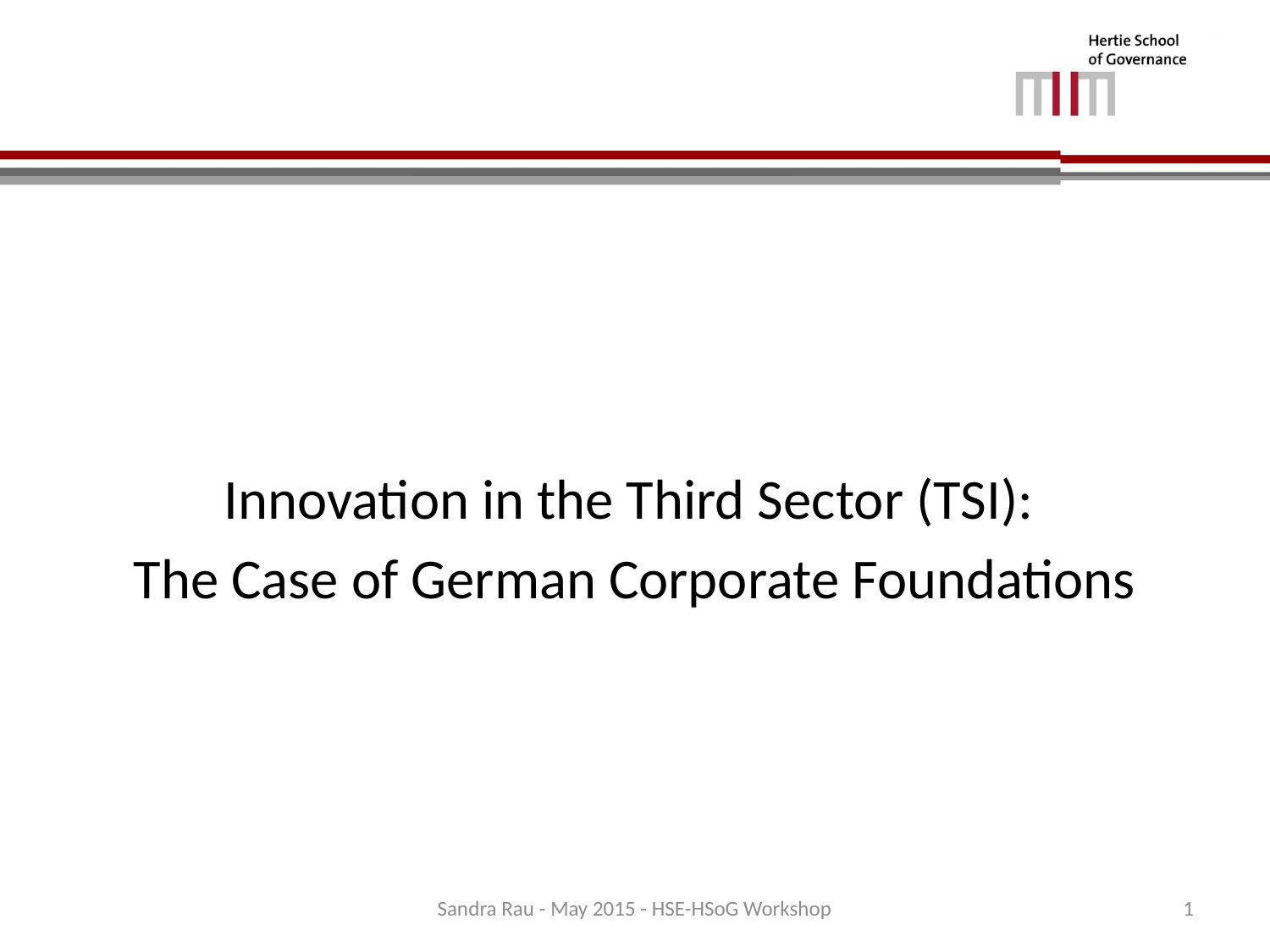

#
Innovation in the Third Sector (TSI):
The Case of German Corporate Foundations
Sandra Rau - May 2015 - HSE-HSoG Workshop
1